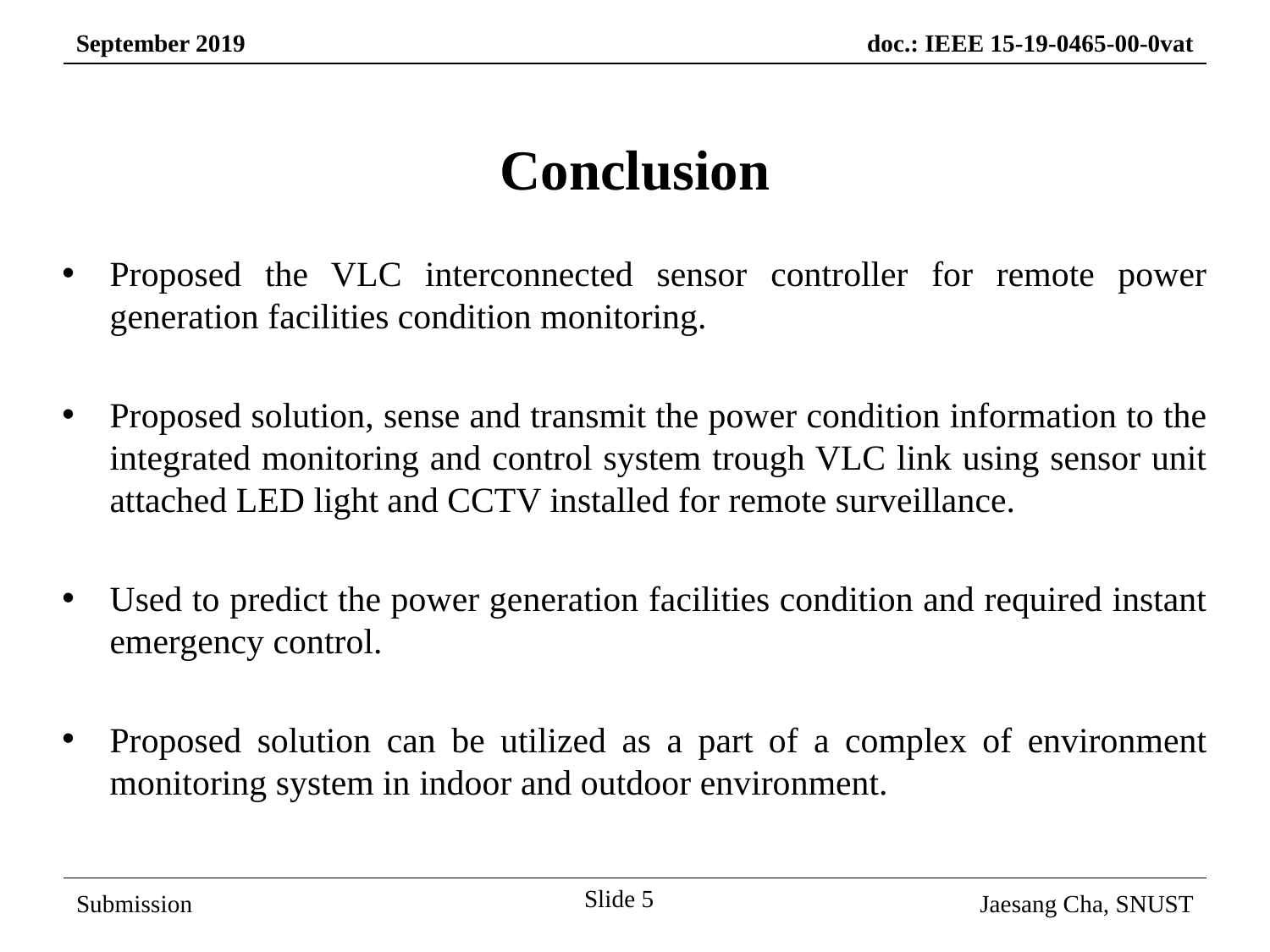

Conclusion
Proposed the VLC interconnected sensor controller for remote power generation facilities condition monitoring.

Proposed solution, sense and transmit the power condition information to the integrated monitoring and control system trough VLC link using sensor unit attached LED light and CCTV installed for remote surveillance.

Used to predict the power generation facilities condition and required instant emergency control.

Proposed solution can be utilized as a part of a complex of environment monitoring system in indoor and outdoor environment.

Slide 5